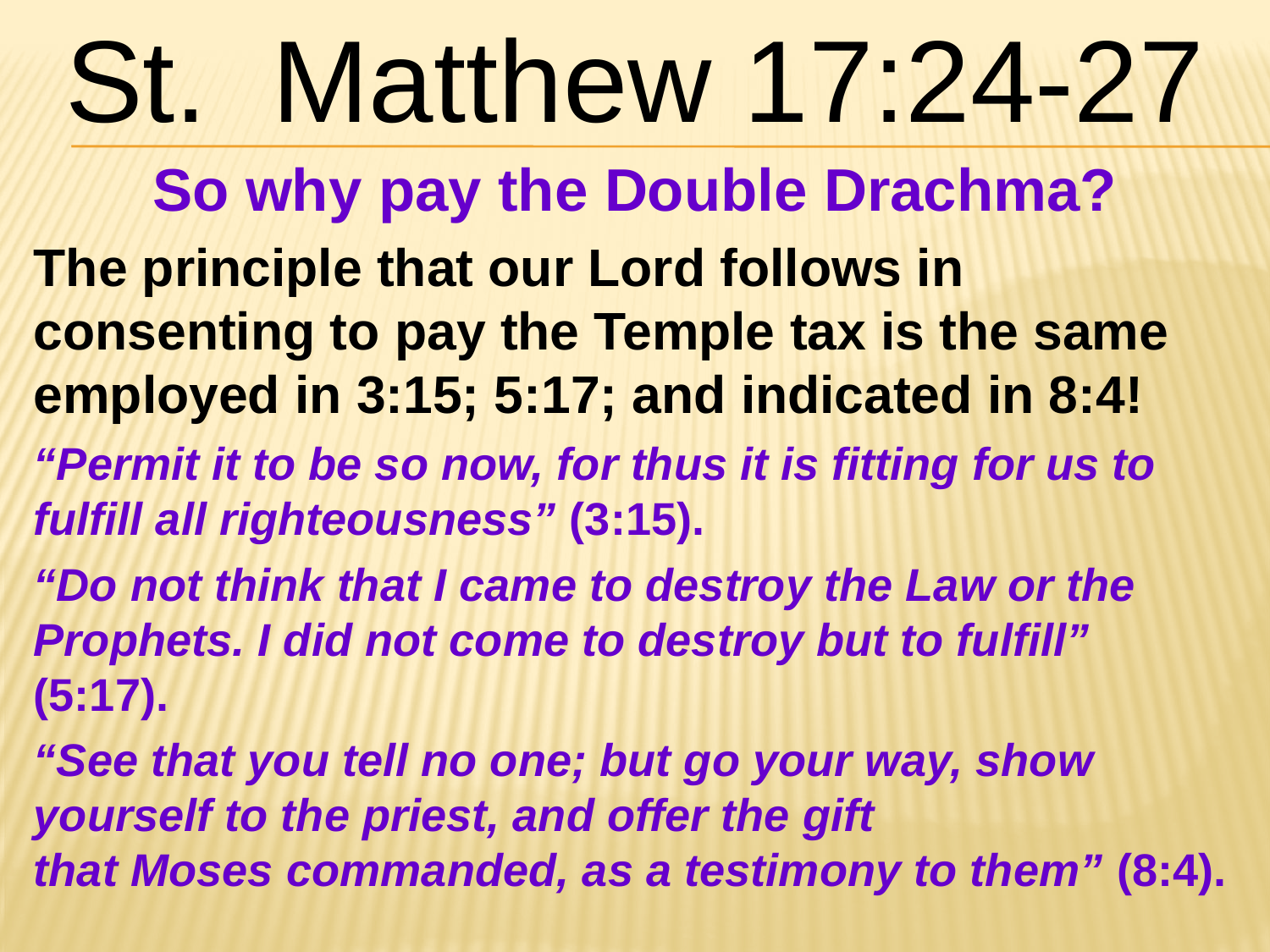

St.  Matthew 17:24-27
So why pay the Double Drachma?
The principle that our Lord follows in consenting to pay the Temple tax is the same employed in 3:15; 5:17; and indicated in 8:4!
“Permit it to be so now, for thus it is fitting for us to fulfill all righteousness” (3:15).
“Do not think that I came to destroy the Law or the Prophets. I did not come to destroy but to fulfill” (5:17).
“See that you tell no one; but go your way, show yourself to the priest, and offer the gift that Moses commanded, as a testimony to them” (8:4).